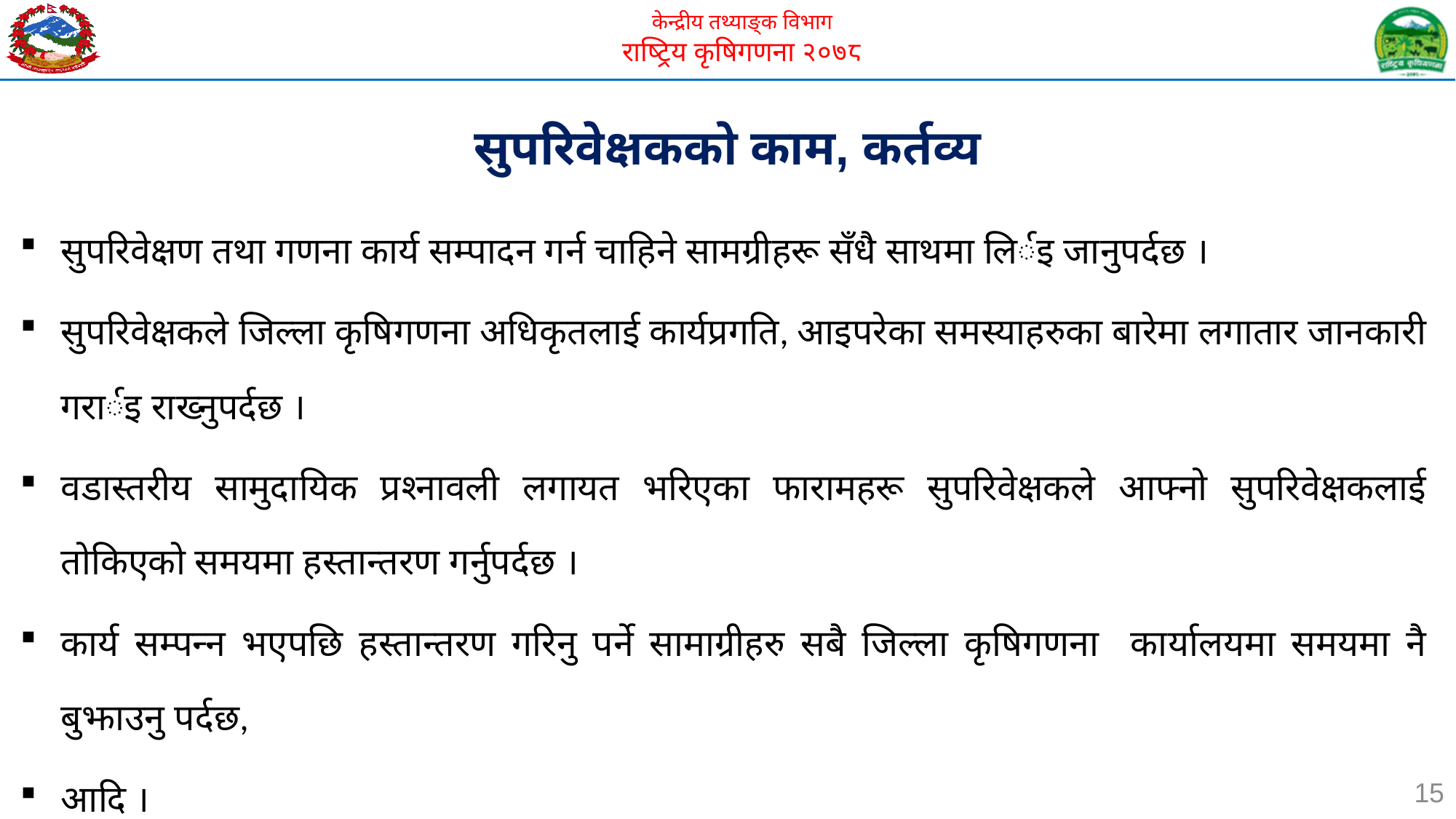

सुपरिवेक्षकको काम, कर्तव्य
सुपरिवेक्षण तथा गणना कार्य सम्पादन गर्न चाहिने सामग्रीहरू सँधै साथमा लिर्इ जानुपर्दछ ।
सुपरिवेक्षकले जिल्ला कृषिगणना अधिकृतलाई कार्यप्रगति, आइपरेका समस्याहरुका बारेमा लगातार जानकारी गरार्इ राख्नुपर्दछ ।
वडास्तरीय सामुदायिक प्रश्नावली लगायत भरिएका फारामहरू सुपरिवेक्षकले आफ्नो सुपरिवेक्षकलाई तोकिएको समयमा हस्तान्तरण गर्नुपर्दछ ।
कार्य सम्पन्न भएपछि हस्तान्तरण गरिनु पर्ने सामाग्रीहरु सबै जिल्ला कृषिगणना  कार्यालयमा समयमा नै बुझाउनु पर्दछ,
आदि ।

15